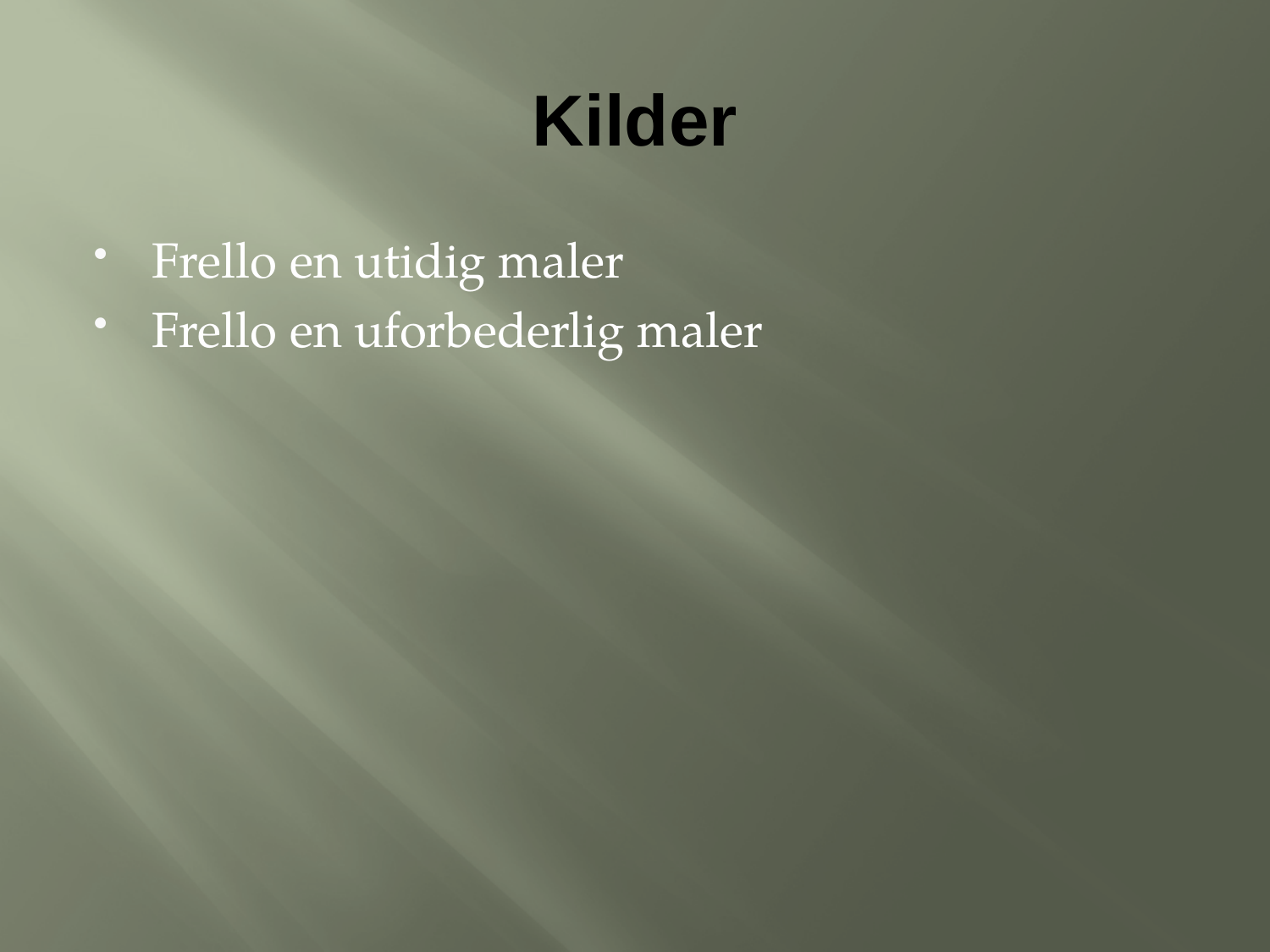

# Kilder
Frello en utidig maler
Frello en uforbederlig maler